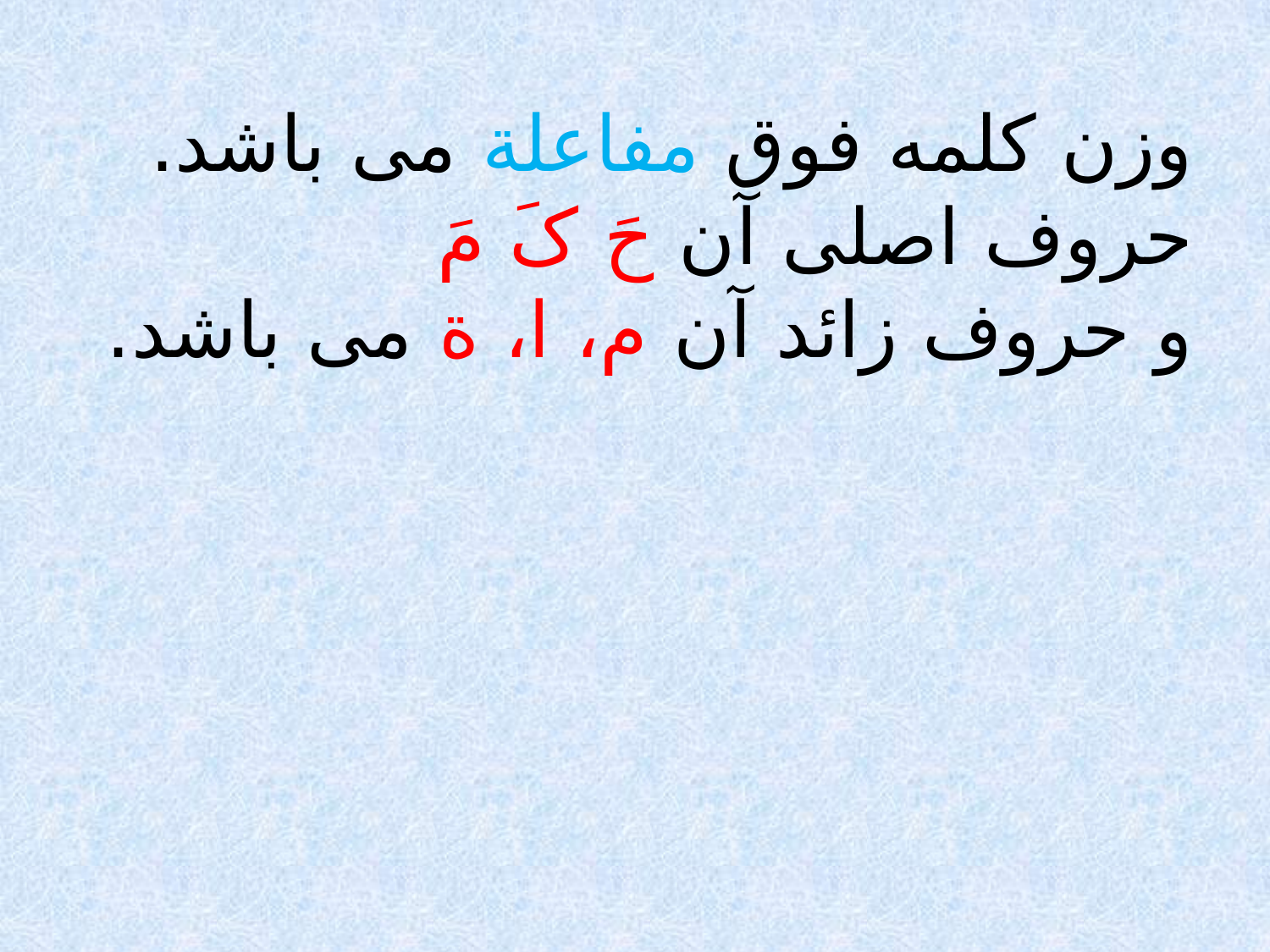

# وزن کلمه فوق مفاعلة می باشد. حروف اصلی آن حَ کَ مَ و حروف زائد آن م، ا، ة می باشد.